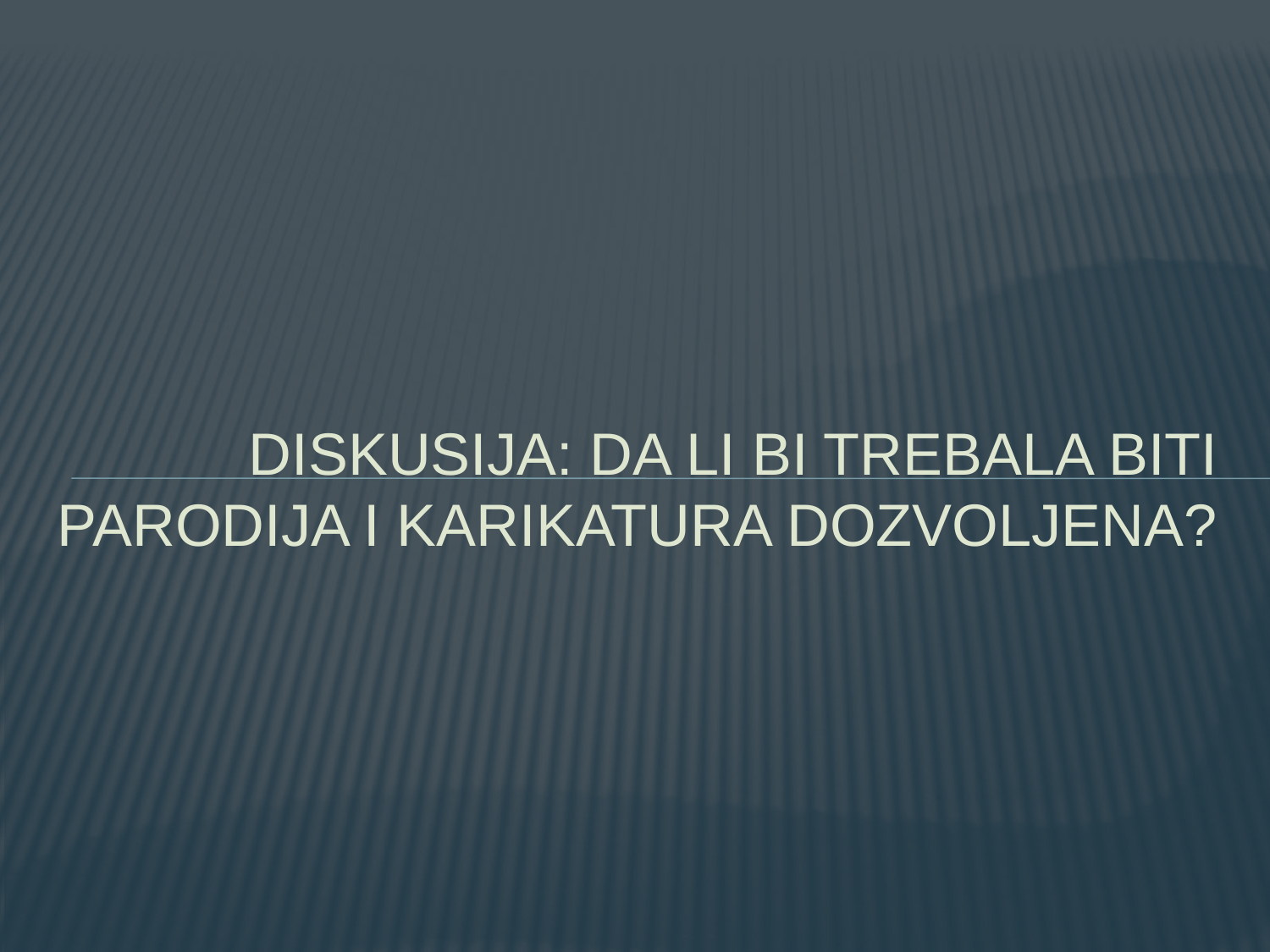

# Diskusija: da li bi trebala biti parodija i karikatura dozvoljena?